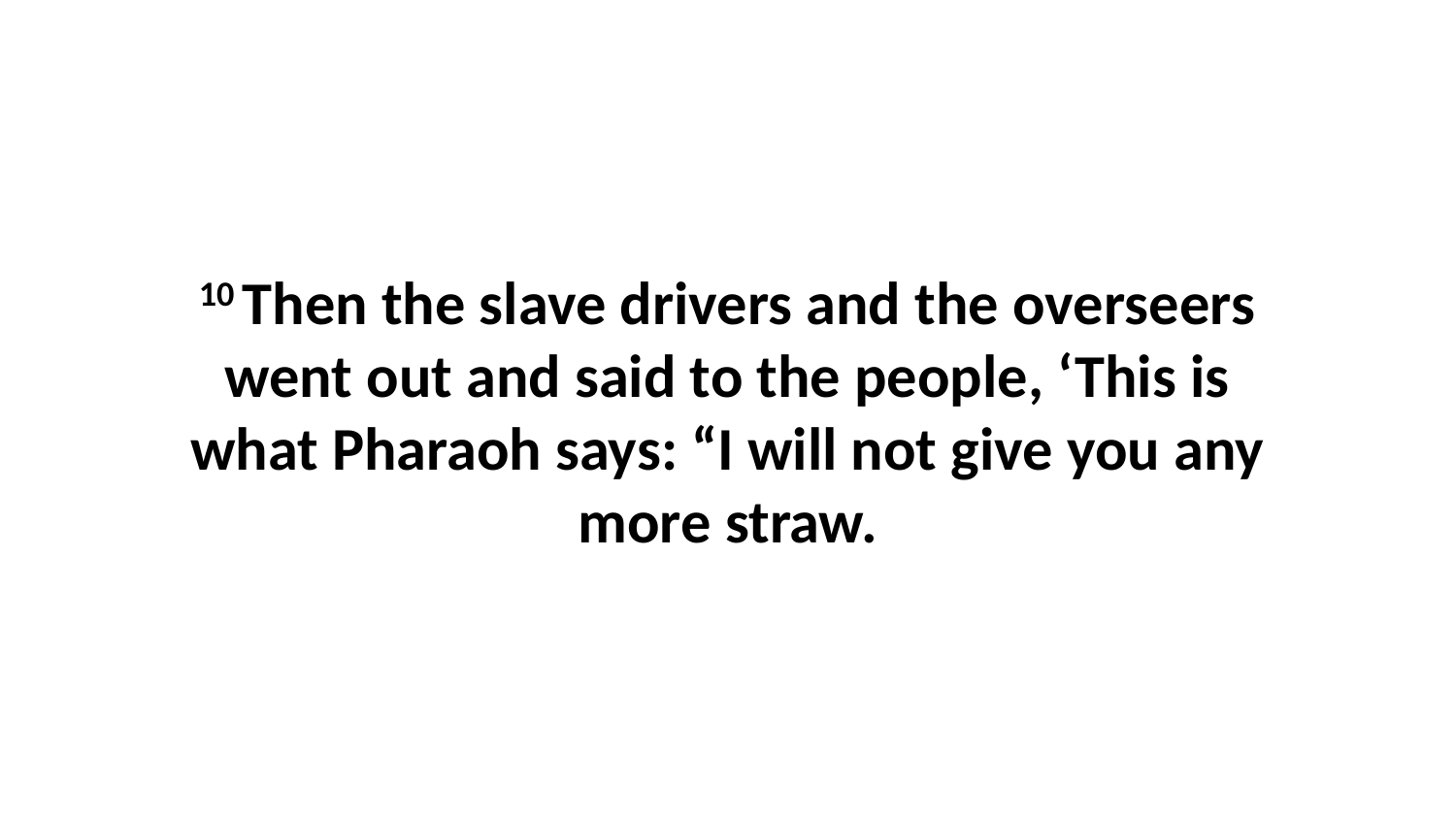

10 Then the slave drivers and the overseers went out and said to the people, ‘This is what Pharaoh says: “I will not give you any more straw.